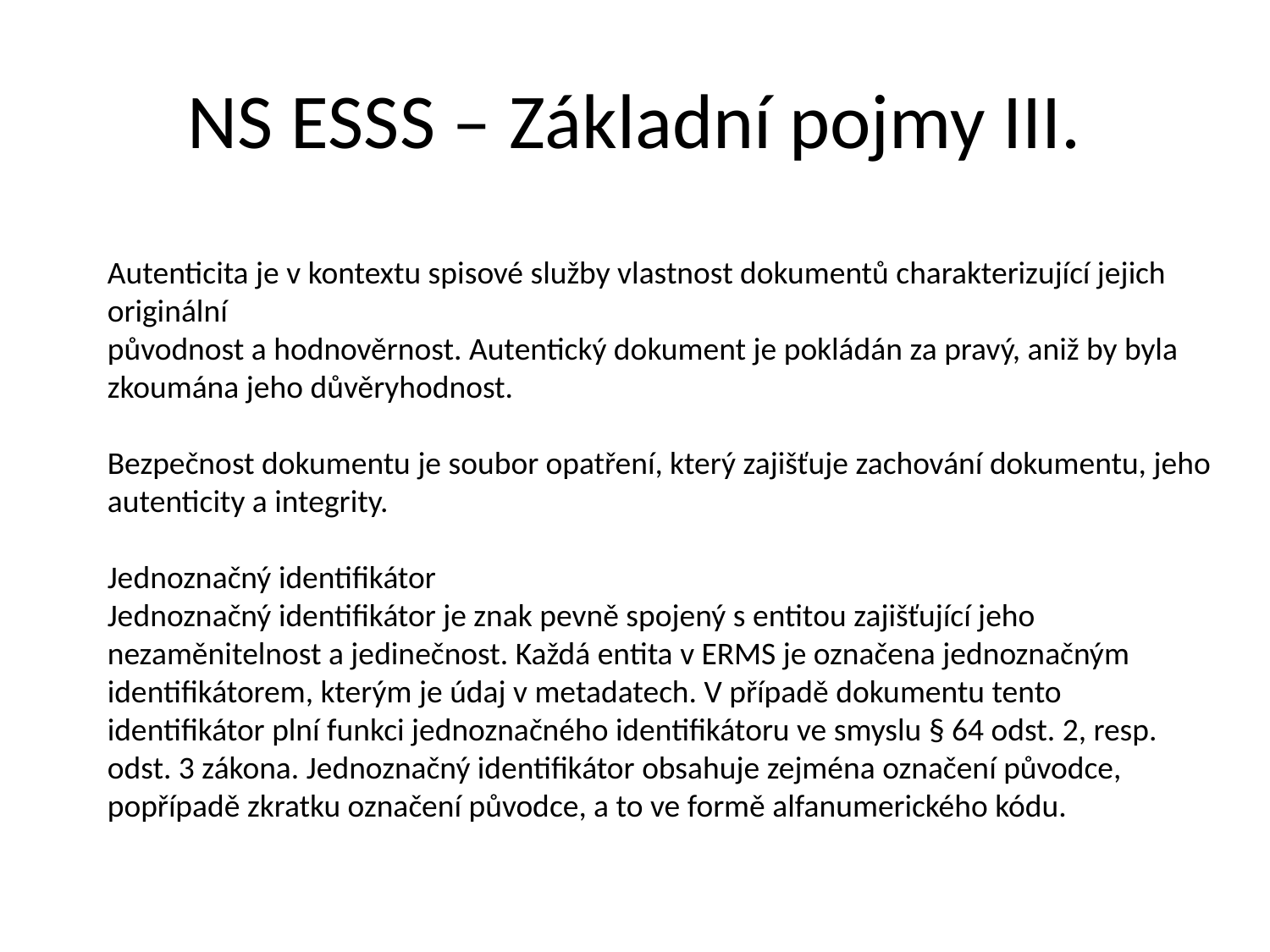

# NS ESSS – Základní pojmy III.
Autenticita je v kontextu spisové služby vlastnost dokumentů charakterizující jejich originální
původnost a hodnověrnost. Autentický dokument je pokládán za pravý, aniž by byla
zkoumána jeho důvěryhodnost.

Bezpečnost dokumentu je soubor opatření, který zajišťuje zachování dokumentu, jeho
autenticity a integrity.

Jednoznačný identifikátor
Jednoznačný identifikátor je znak pevně spojený s entitou zajišťující jeho nezaměnitelnost a jedinečnost. Každá entita v ERMS je označena jednoznačným identifikátorem, kterým je údaj v metadatech. V případě dokumentu tento identifikátor plní funkci jednoznačného identifikátoru ve smyslu § 64 odst. 2, resp. odst. 3 zákona. Jednoznačný identifikátor obsahuje zejména označení původce, popřípadě zkratku označení původce, a to ve formě alfanumerického kódu.